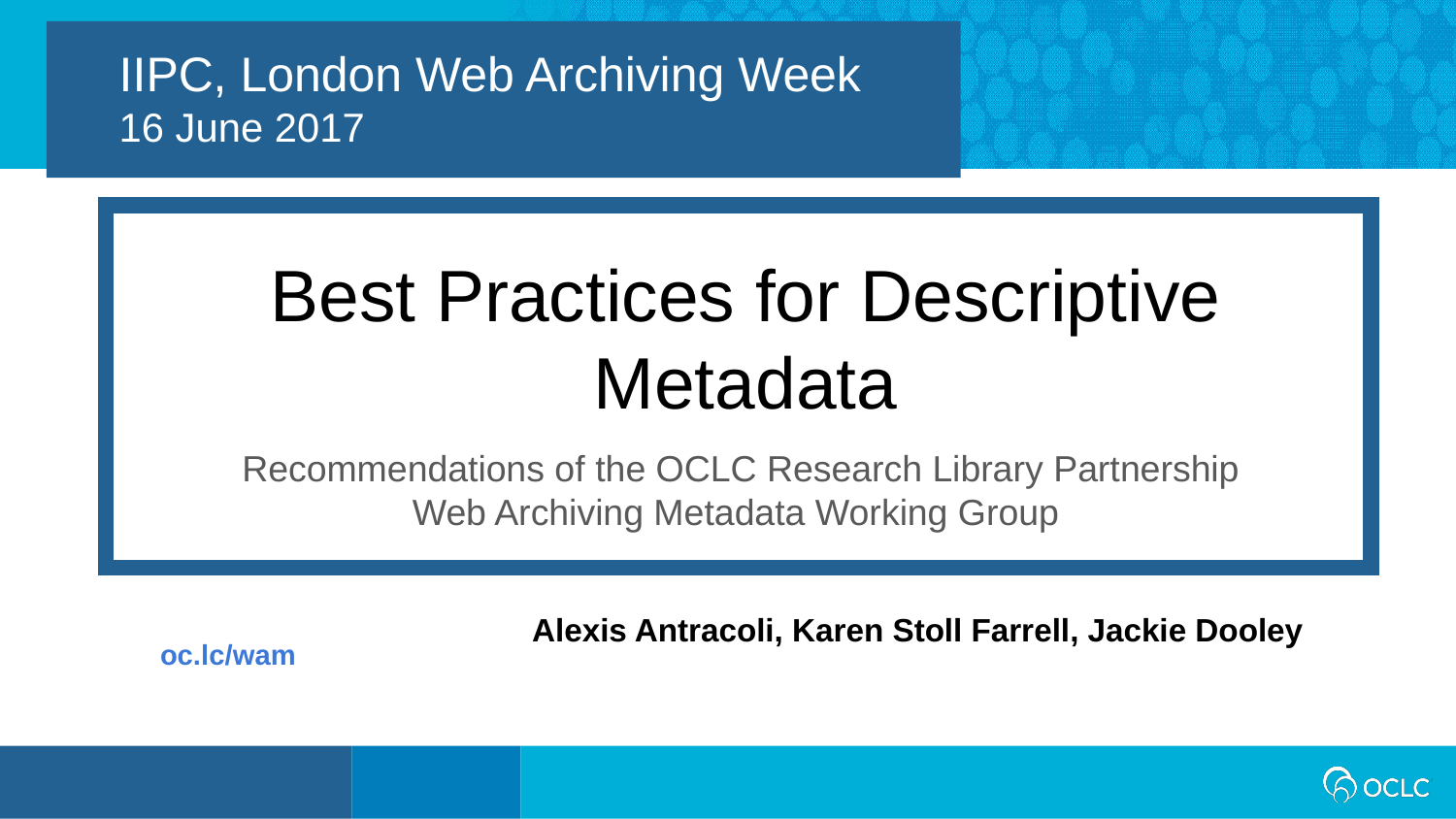

IIPC, London Web Archiving Week
16 June 2017

Best Practices for Descriptive Metadata

Recommendations of the OCLC Research Library Partnership
Web Archiving Metadata Working Group

Alexis Antracoli, Karen Stoll Farrell, Jackie Dooley

oc.lc/wam